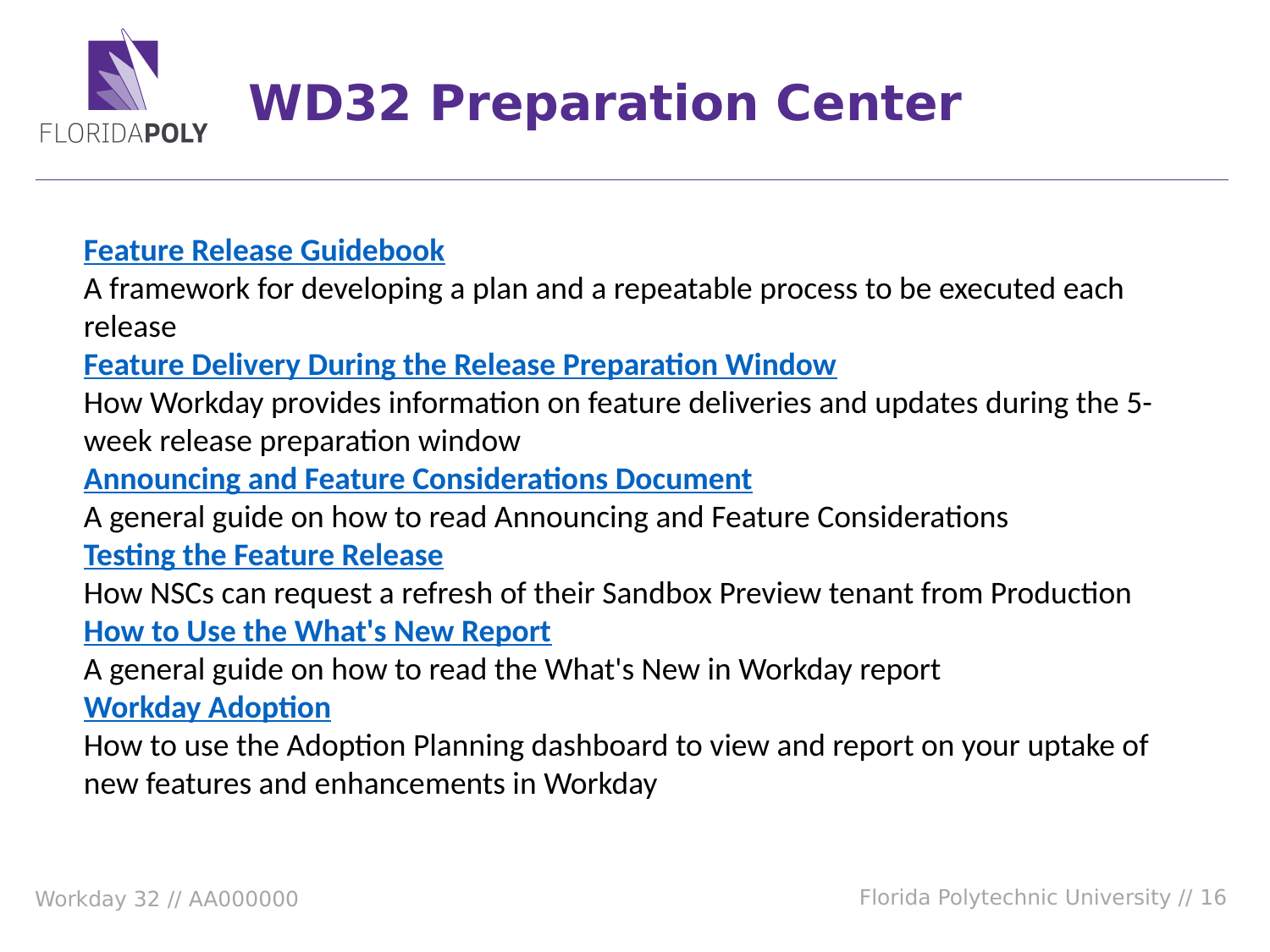

WD32 Preparation Center
Feature Release Guidebook
A framework for developing a plan and a repeatable process to be executed each release
Feature Delivery During the Release Preparation Window
How Workday provides information on feature deliveries and updates during the 5-week release preparation window
Announcing and Feature Considerations Document
A general guide on how to read Announcing and Feature Considerations
Testing the Feature Release
How NSCs can request a refresh of their Sandbox Preview tenant from Production
How to Use the What's New Report
A general guide on how to read the What's New in Workday report
Workday Adoption
How to use the Adoption Planning dashboard to view and report on your uptake of new features and enhancements in Workday
Florida Polytechnic University // 16
Workday 32 // AA000000